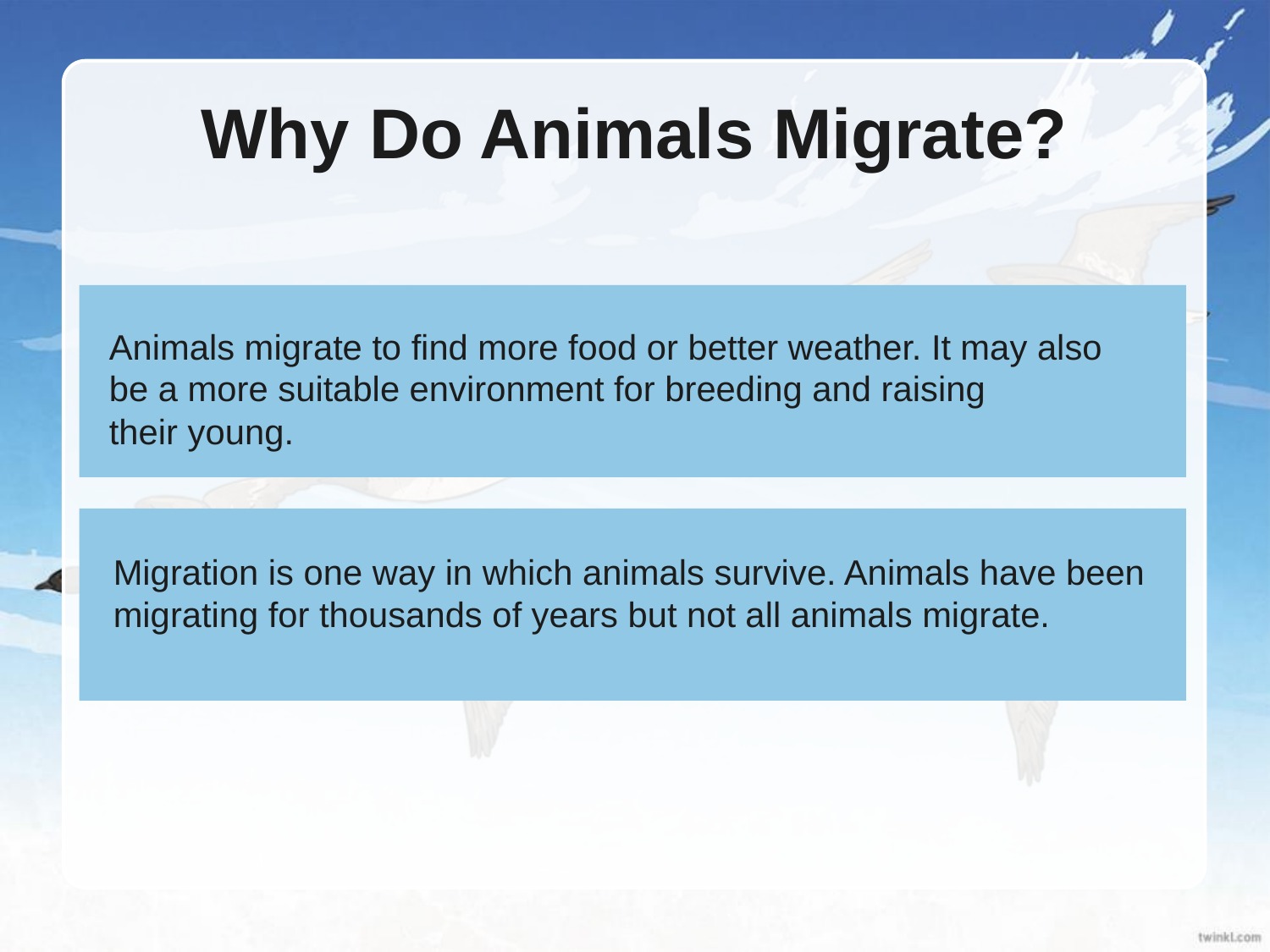

# Why Do Animals Migrate?

Animals migrate to find more food or better weather. It may also be a more suitable environment for breeding and raising
their young.

Migration is one way in which animals survive. Animals have been migrating for thousands of years but not all animals migrate.